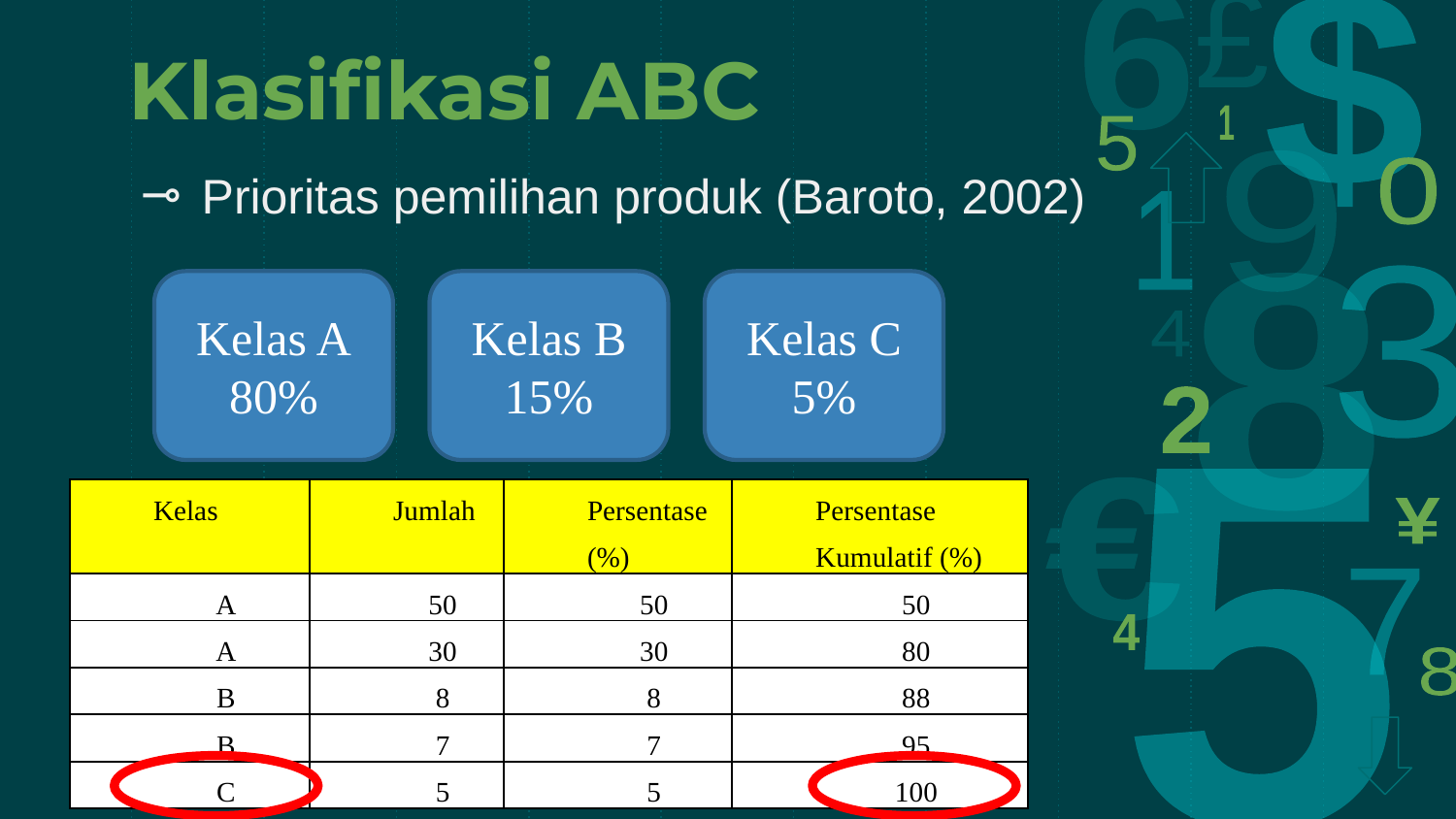

# Klasifikasi ABC
Prioritas pemilihan produk (Baroto, 2002)

Kelas A
80%
Kelas B 15%
Kelas C
5%
| Kelas | Jumlah | Persentase (%) | Persentase Kumulatif (%) |
| --- | --- | --- | --- |
| A | 50 | 50 | 50 |
| A | 30 | 30 | 80 |
| B | 8 | 8 | 88 |
| B | 7 | 7 | 95 |
| C | 5 | 5 | 100 |